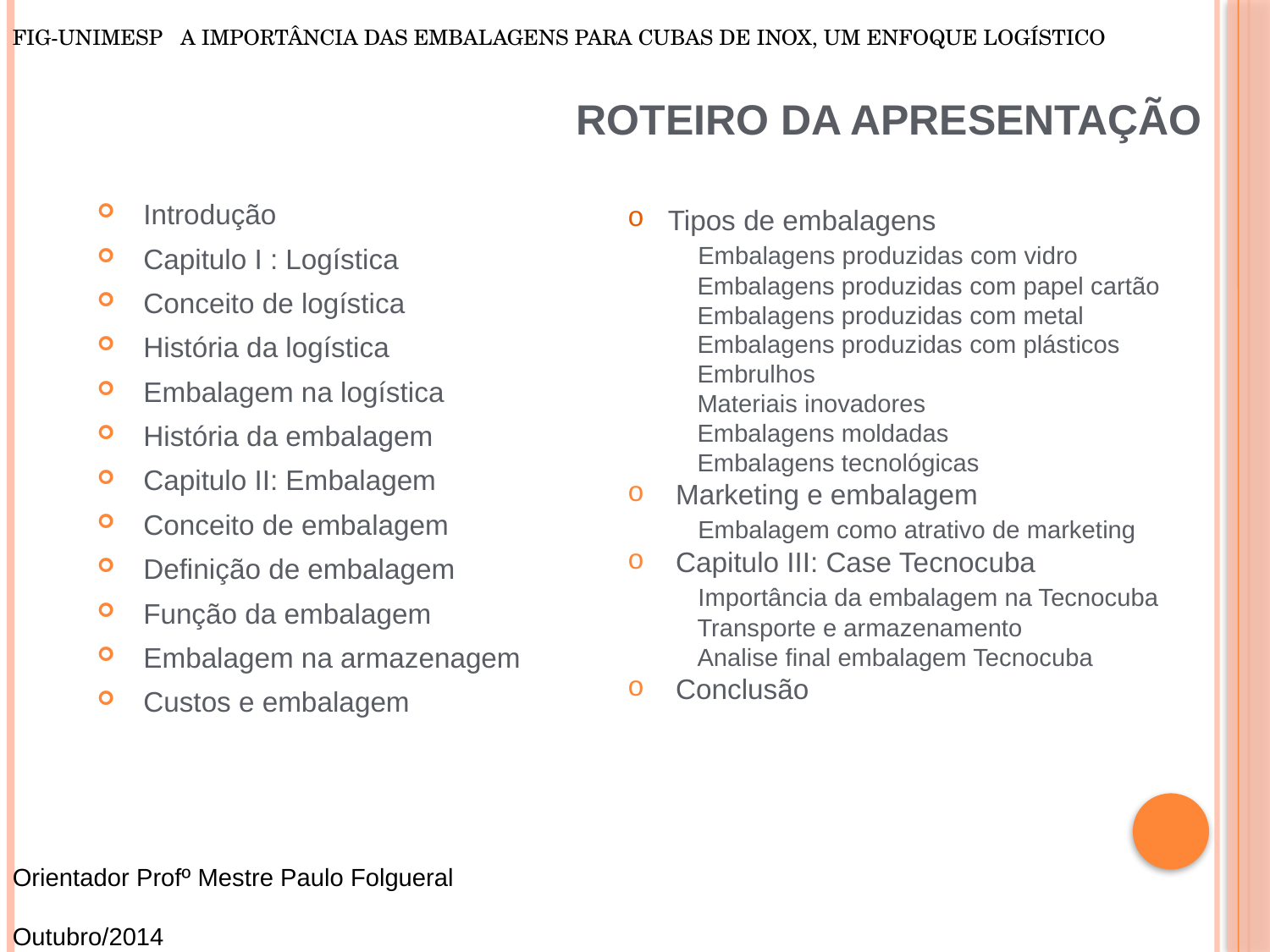

# FIG-UNIMESP   A IMPORTÂNCIA DAS EMBALAGENS PARA CUBAS DE INOX, UM ENFOQUE LOGÍSTICO
 ROTEIRO DA APRESENTAÇÃO

 Introdução
 Capitulo I : Logística
 Conceito de logística
 História da logística
 Embalagem na logística
 História da embalagem
 Capitulo II: Embalagem
 Conceito de embalagem
 Definição de embalagem
 Função da embalagem
 Embalagem na armazenagem
 Custos e embalagem

   Tipos de embalagens
         Embalagens produzidas com vidro
          Embalagens produzidas com papel cartão
          Embalagens produzidas com metal
          Embalagens produzidas com plásticos
          Embrulhos
          Materiais inovadores
          Embalagens moldadas
          Embalagens tecnológicas
    Marketing e embalagem
         Embalagem como atrativo de marketing
    Capitulo III: Case Tecnocuba
         Importância da embalagem na Tecnocuba
          Transporte e armazenamento
          Analise final embalagem Tecnocuba
    Conclusão
Orientador Profº Mestre Paulo Folgueral                                                                                        Outubro/2014